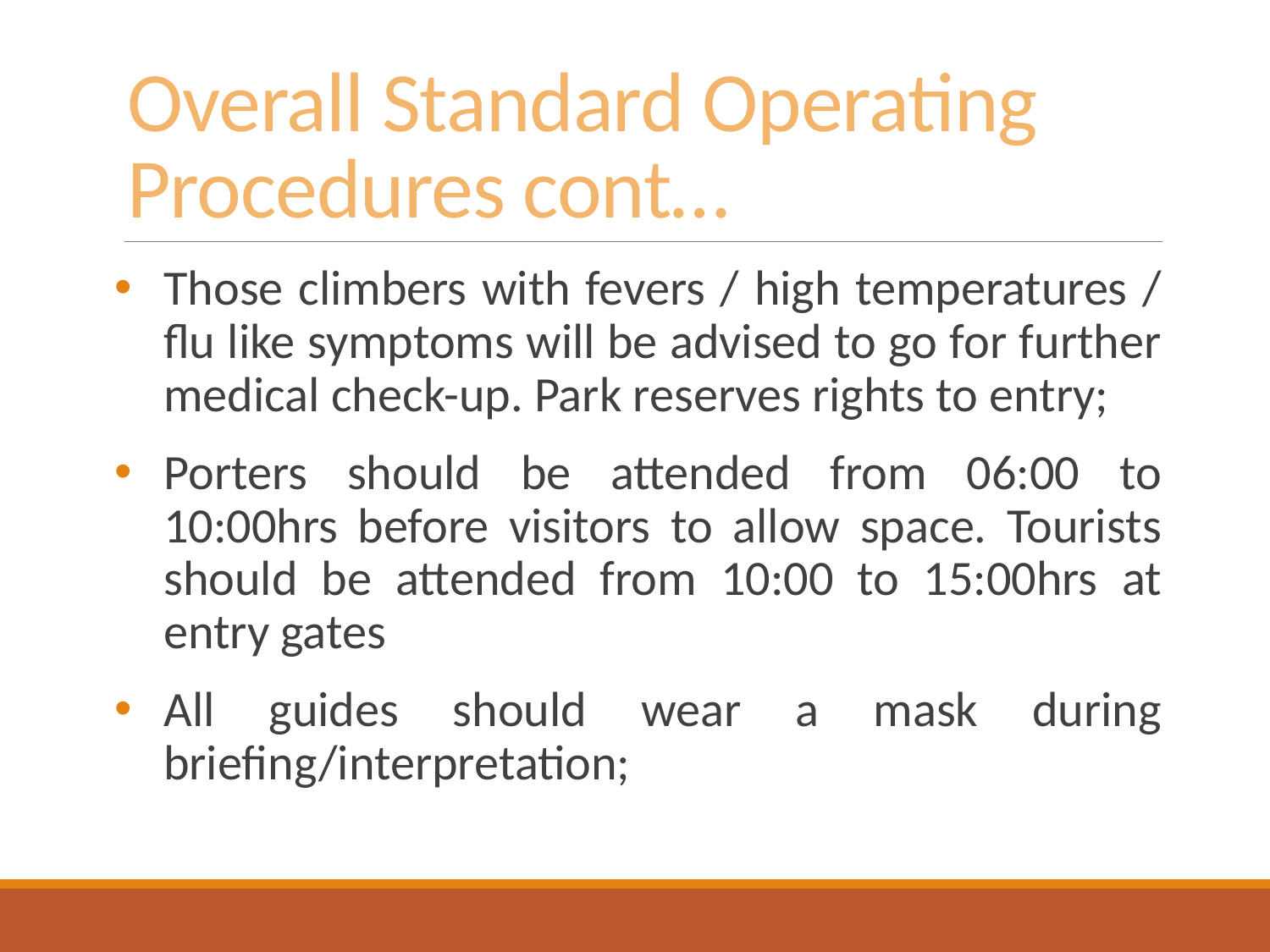

# Overall Standard Operating Procedures cont…
Those climbers with fevers / high temperatures / flu like symptoms will be advised to go for further medical check-up. Park reserves rights to entry;
Porters should be attended from 06:00 to 10:00hrs before visitors to allow space. Tourists should be attended from 10:00 to 15:00hrs at entry gates
All guides should wear a mask during briefing/interpretation;